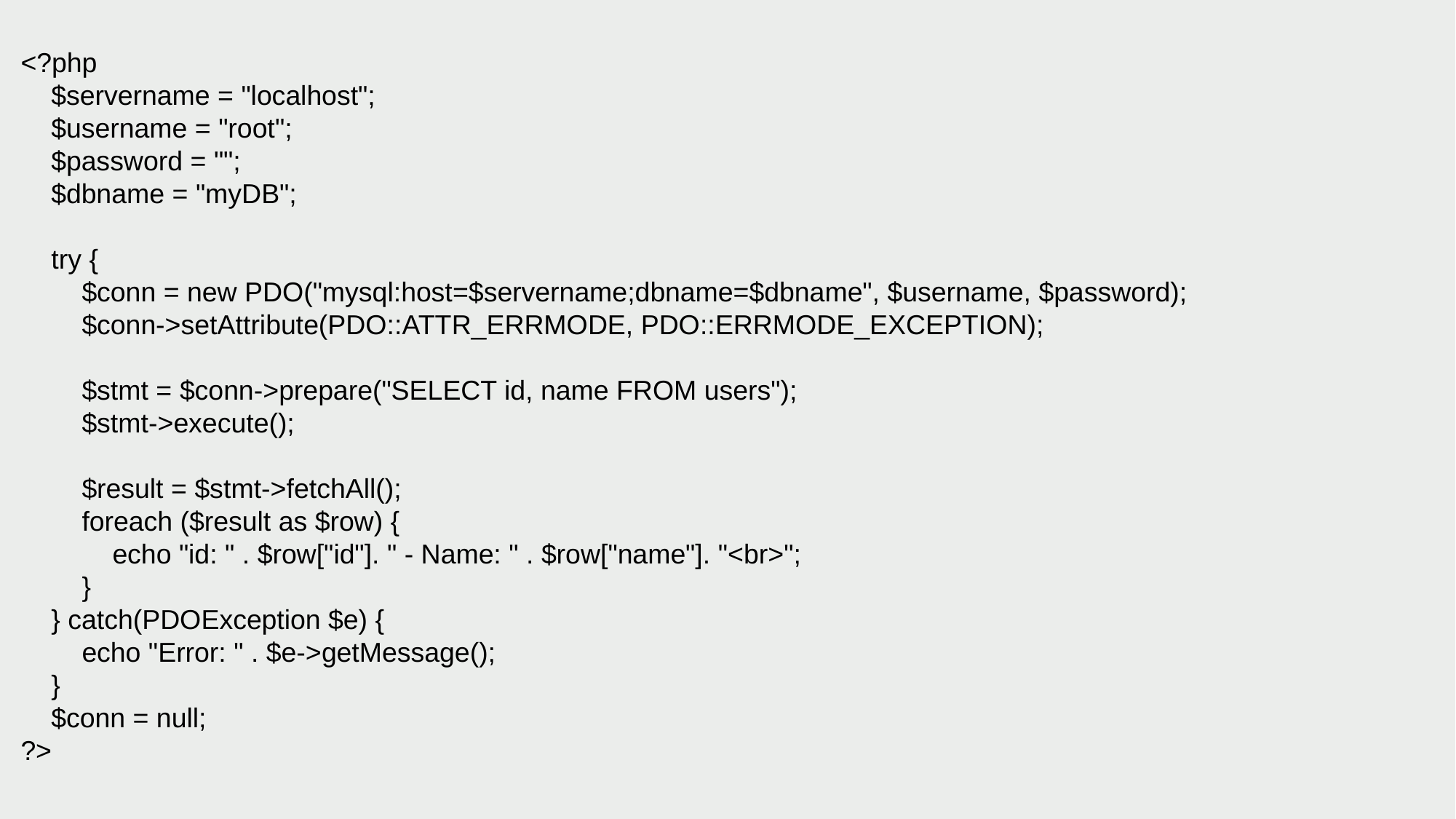

<?php
    $servername = "localhost";
    $username = "root";
    $password = "";
    $dbname = "myDB";

    try {
        $conn = new PDO("mysql:host=$servername;dbname=$dbname", $username, $password);
        $conn->setAttribute(PDO::ATTR_ERRMODE, PDO::ERRMODE_EXCEPTION);

        $stmt = $conn->prepare("SELECT id, name FROM users");
        $stmt->execute();

        $result = $stmt->fetchAll();
        foreach ($result as $row) {
            echo "id: " . $row["id"]. " - Name: " . $row["name"]. "<br>";
        }
    } catch(PDOException $e) {
        echo "Error: " . $e->getMessage();
    }
    $conn = null;
?>